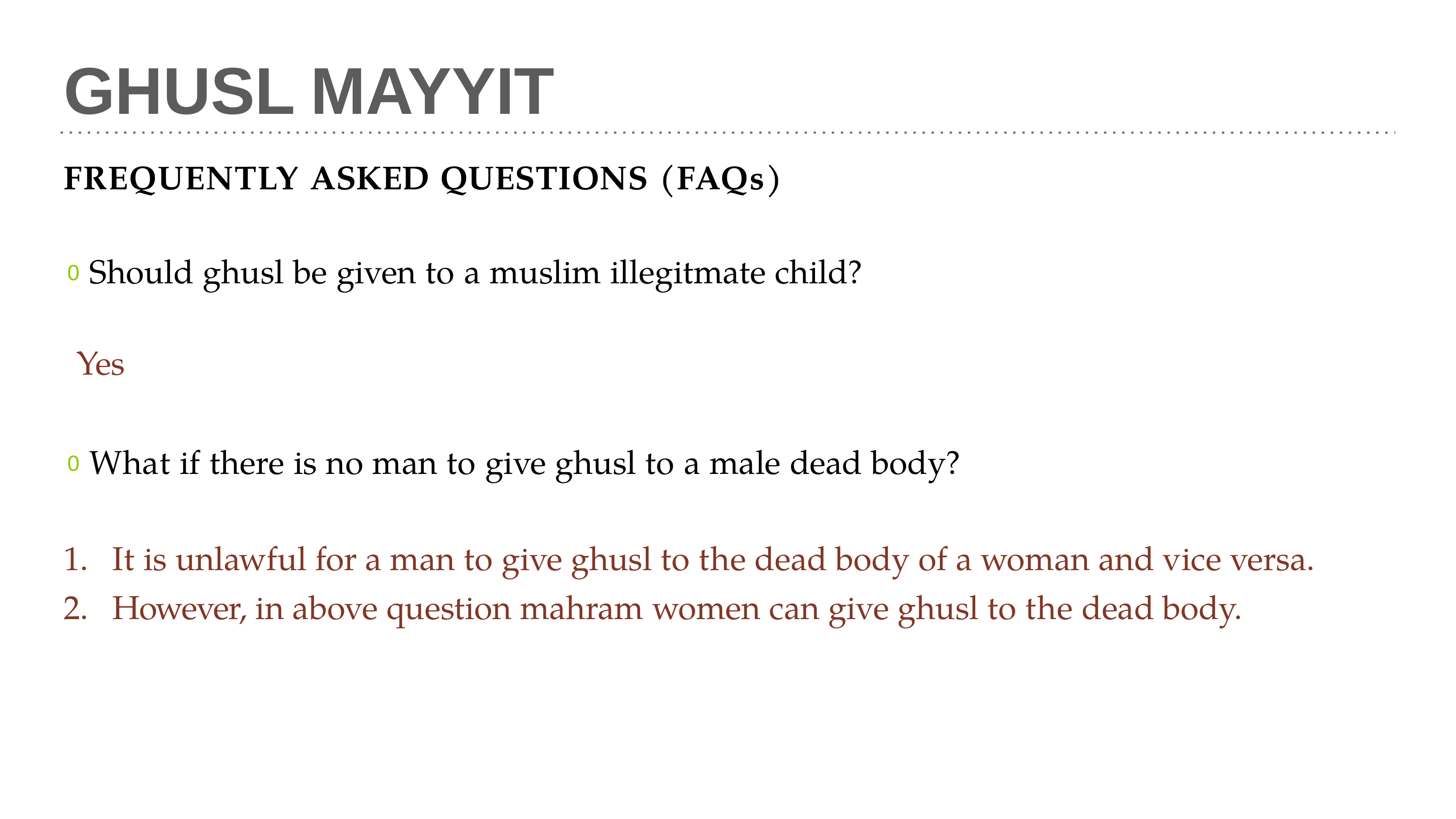

# GHUSL MAYYIT
FREQUENTLY ASKED QUESTIONS (FAQs)

0 Should ghusl be given to a muslim illegitmate child?

Yes

0 What if there is no man to give ghusl to a male dead body?

It is unlawful for a man to give ghusl to the dead body of a woman and vice versa.
However, in above question mahram women can give ghusl to the dead body.